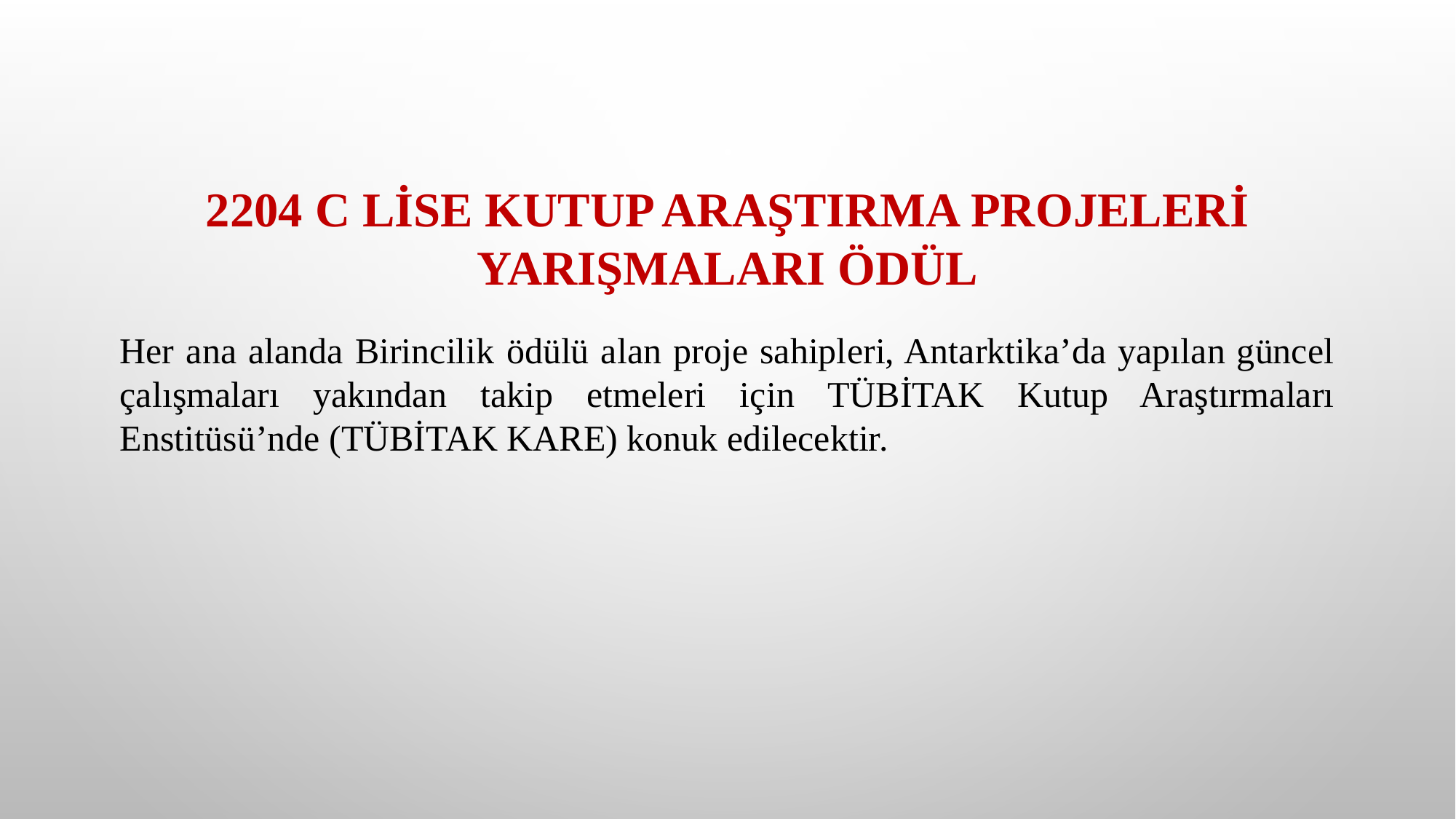

2204 C LİSE KUTUP ARAŞTIRMA PROJELERİ YARIŞMALARI ÖDÜL

Her ana alanda Birincilik ödülü alan proje sahipleri, Antarktika’da yapılan güncel çalışmaları yakından takip etmeleri için TÜBİTAK Kutup Araştırmaları Enstitüsü’nde (TÜBİTAK KARE) konuk edilecektir.